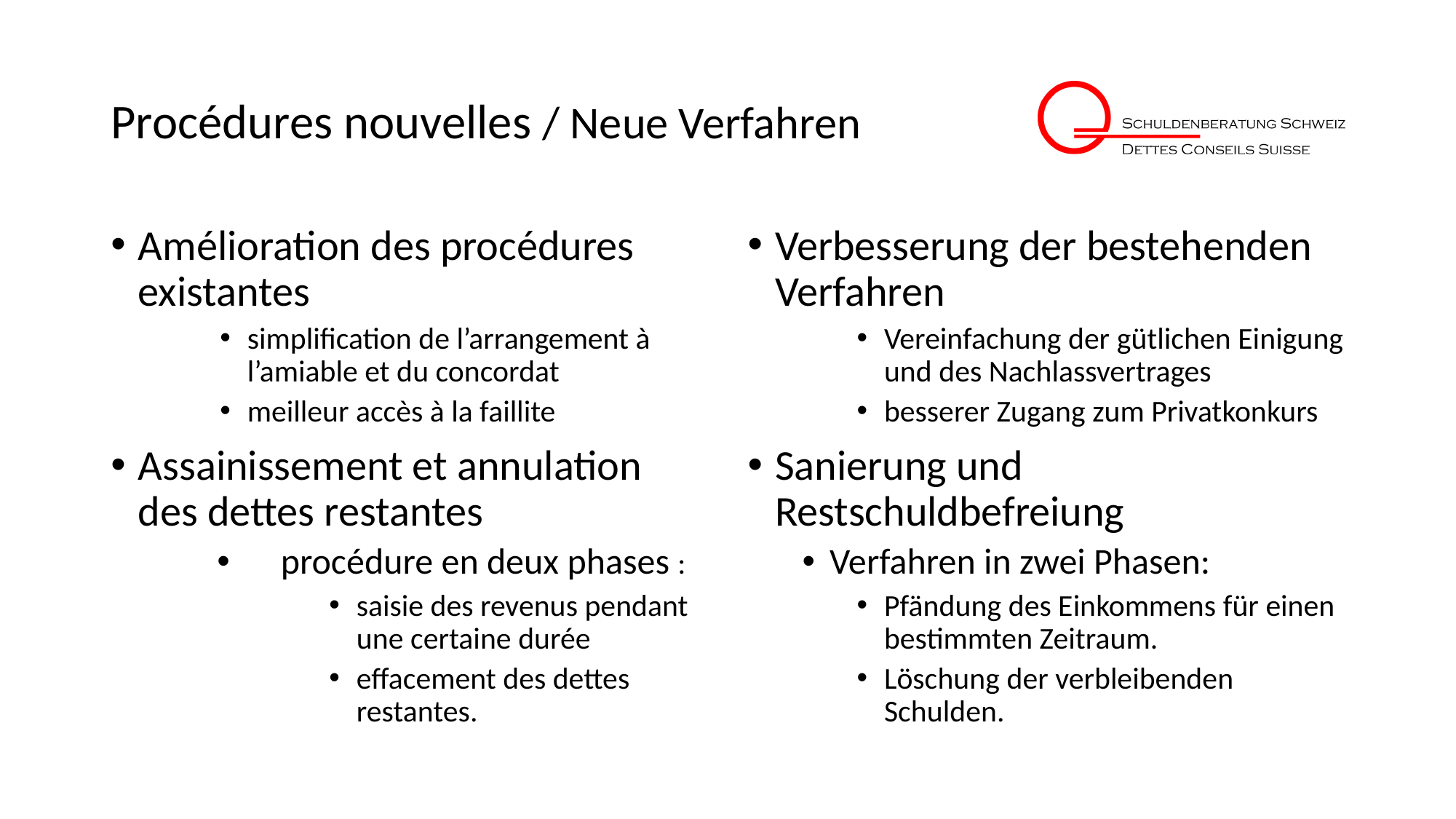

# Procédures nouvelles / Neue Verfahren
Amélioration des procédures existantes
simplification de l’arrangement à l’amiable et du concordat
meilleur accès à la faillite
Assainissement et annulation des dettes restantes
procédure en deux phases :
saisie des revenus pendant une certaine durée
effacement des dettes restantes.

Verbesserung der bestehenden Verfahren
Vereinfachung der gütlichen Einigung und des Nachlassvertrages
besserer Zugang zum Privatkonkurs
Sanierung und Restschuldbefreiung
Verfahren in zwei Phasen:
Pfändung des Einkommens für einen bestimmten Zeitraum.
Löschung der verbleibenden Schulden.